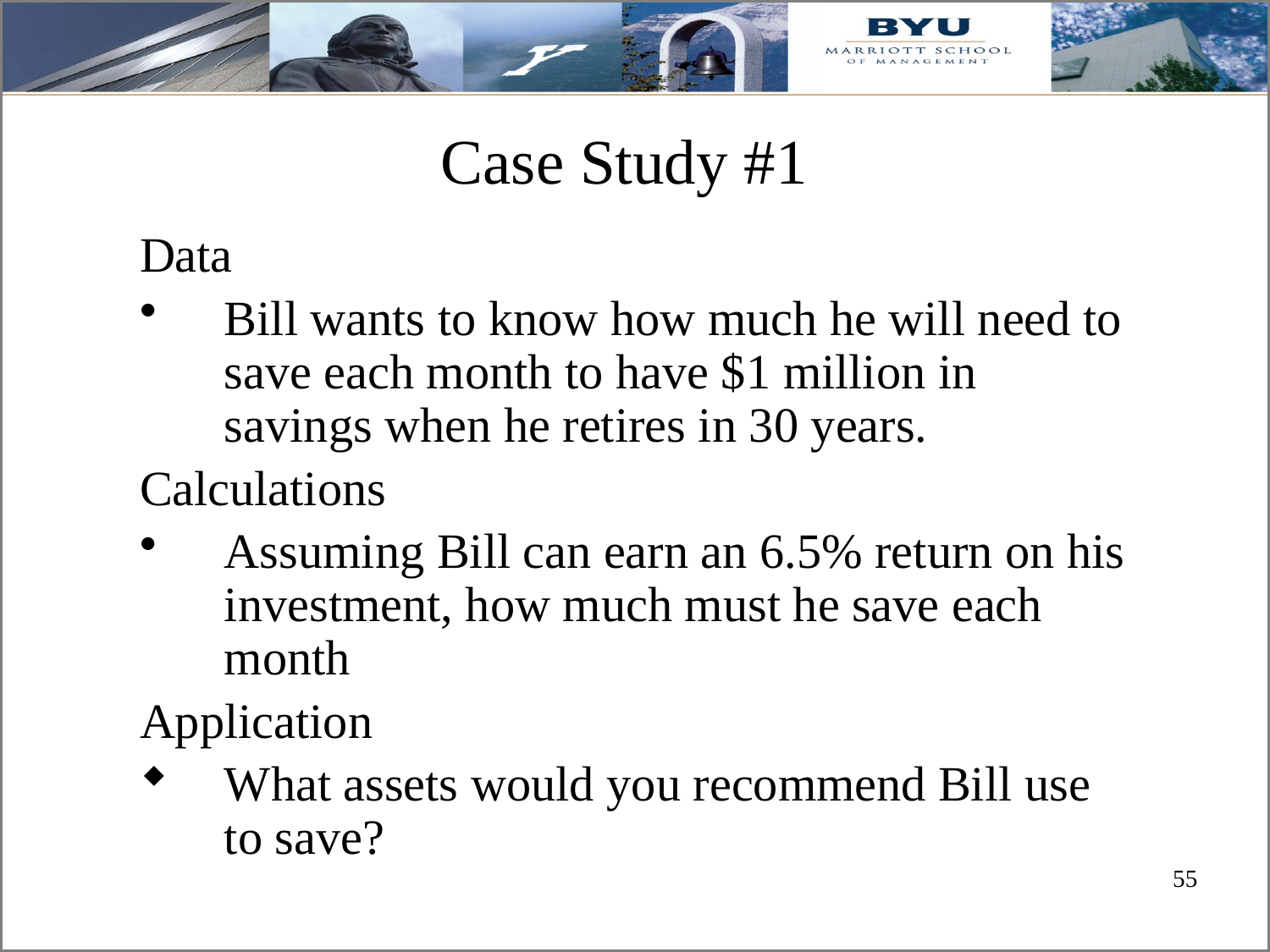

# Case Study #1
Data
Bill wants to know how much he will need to save each month to have $1 million in savings when he retires in 30 years.
Calculations
Assuming Bill can earn an 6.5% return on his investment, how much must he save each month
Application
What assets would you recommend Bill use to save?